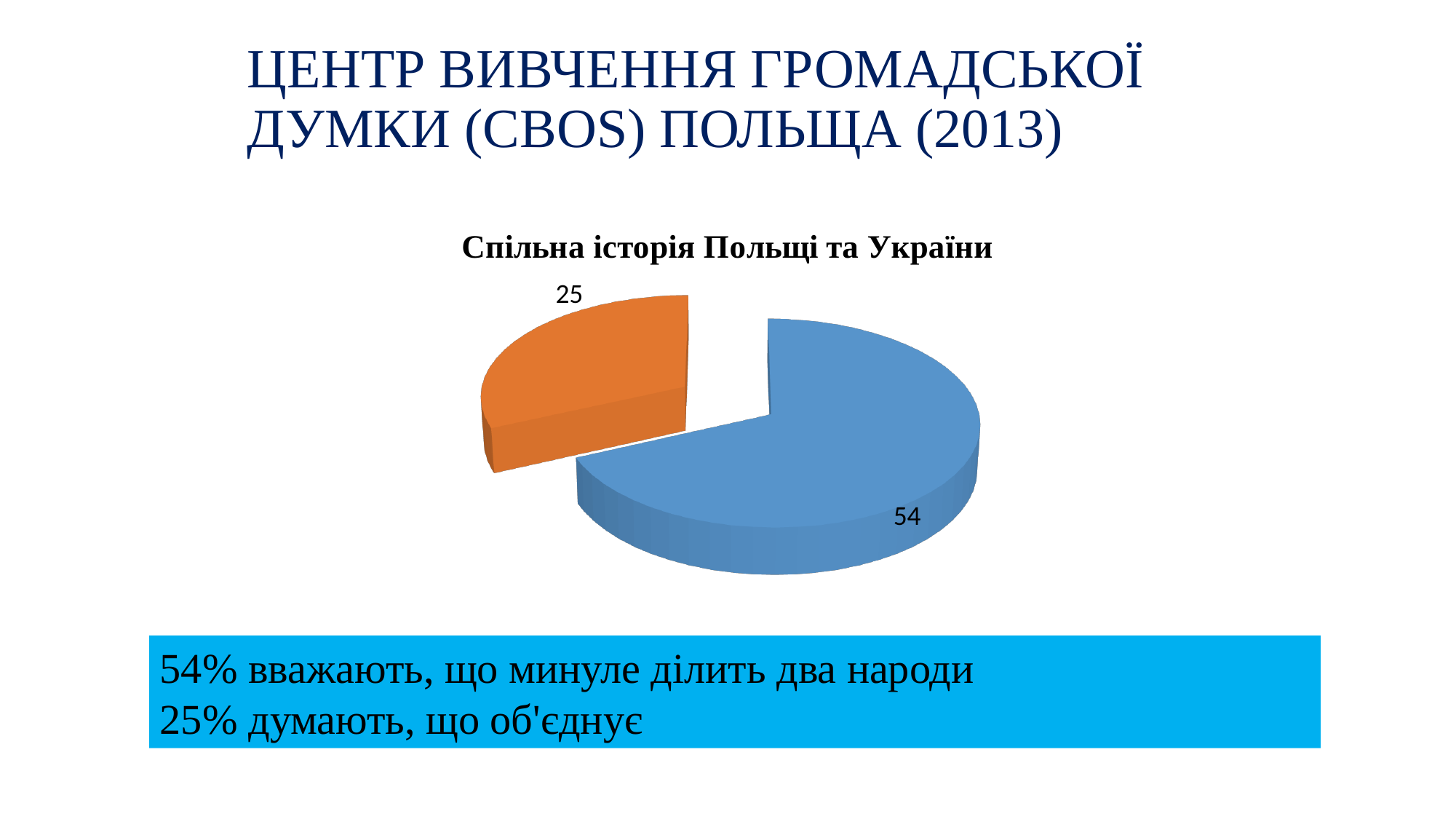

# ЦЕНТР ВИВЧЕННЯ ГРОМАДСЬКОЇ ДУМКИ (CBOS) ПОЛЬЩА (2013)

[unsupported chart]

54% вважають, що минуле ділить два народи
25% думають, що об'єднує